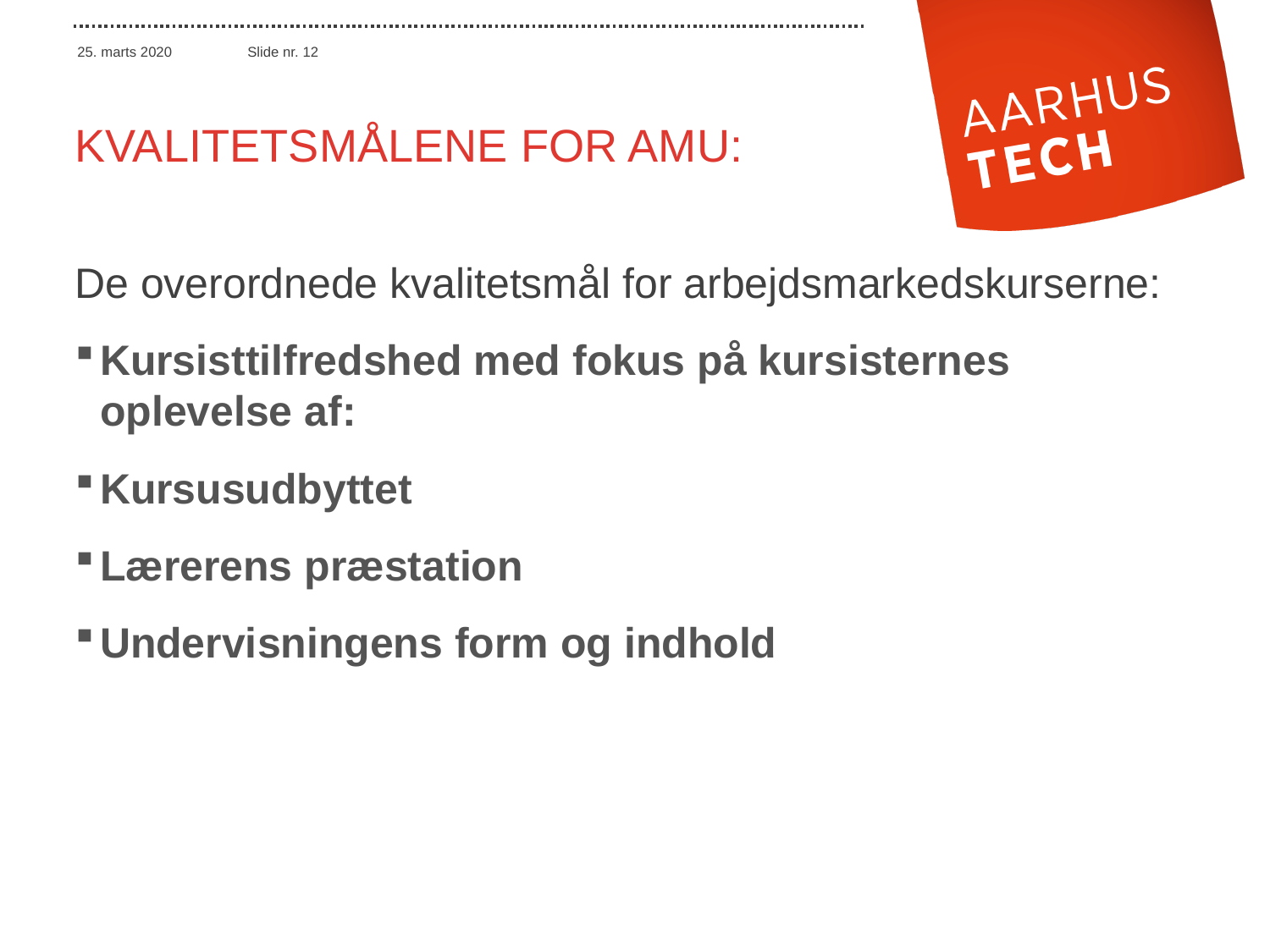

# Kvalitetsmålene for AMU:
De overordnede kvalitetsmål for arbejdsmarkedskurserne:
Kursisttilfredshed med fokus på kursisternes oplevelse af:
Kursusudbyttet
Lærerens præstation
Undervisningens form og indhold